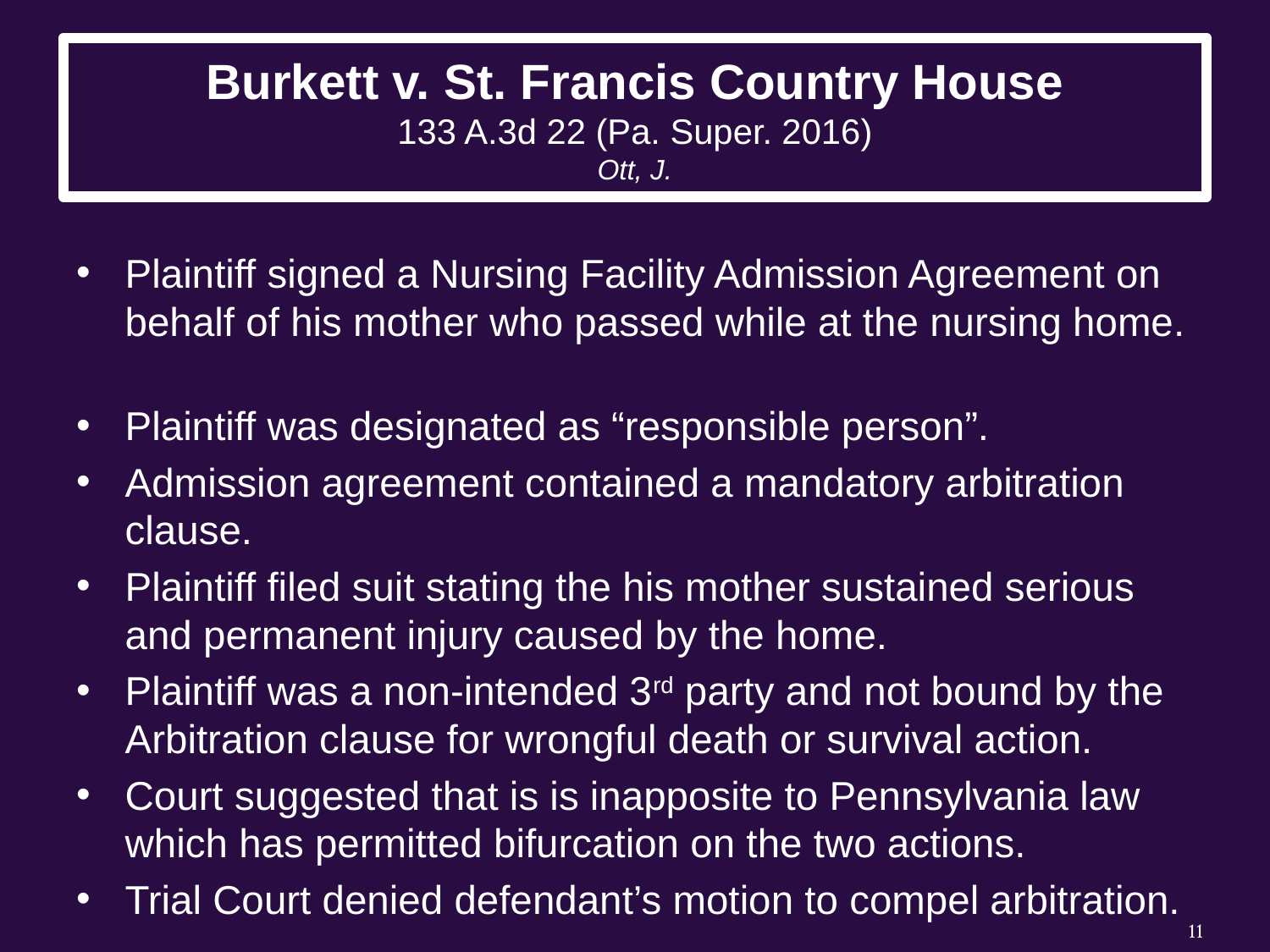

# Burkett v. St. Francis Country House 133 A.3d 22 (Pa. Super. 2016) Ott, J.
Plaintiff signed a Nursing Facility Admission Agreement on behalf of his mother who passed while at the nursing home.
Plaintiff was designated as “responsible person”.
Admission agreement contained a mandatory arbitration clause.
Plaintiff filed suit stating the his mother sustained serious and permanent injury caused by the home.
Plaintiff was a non-intended 3rd party and not bound by the Arbitration clause for wrongful death or survival action.
Court suggested that is is inapposite to Pennsylvania law which has permitted bifurcation on the two actions.
Trial Court denied defendant’s motion to compel arbitration.
11